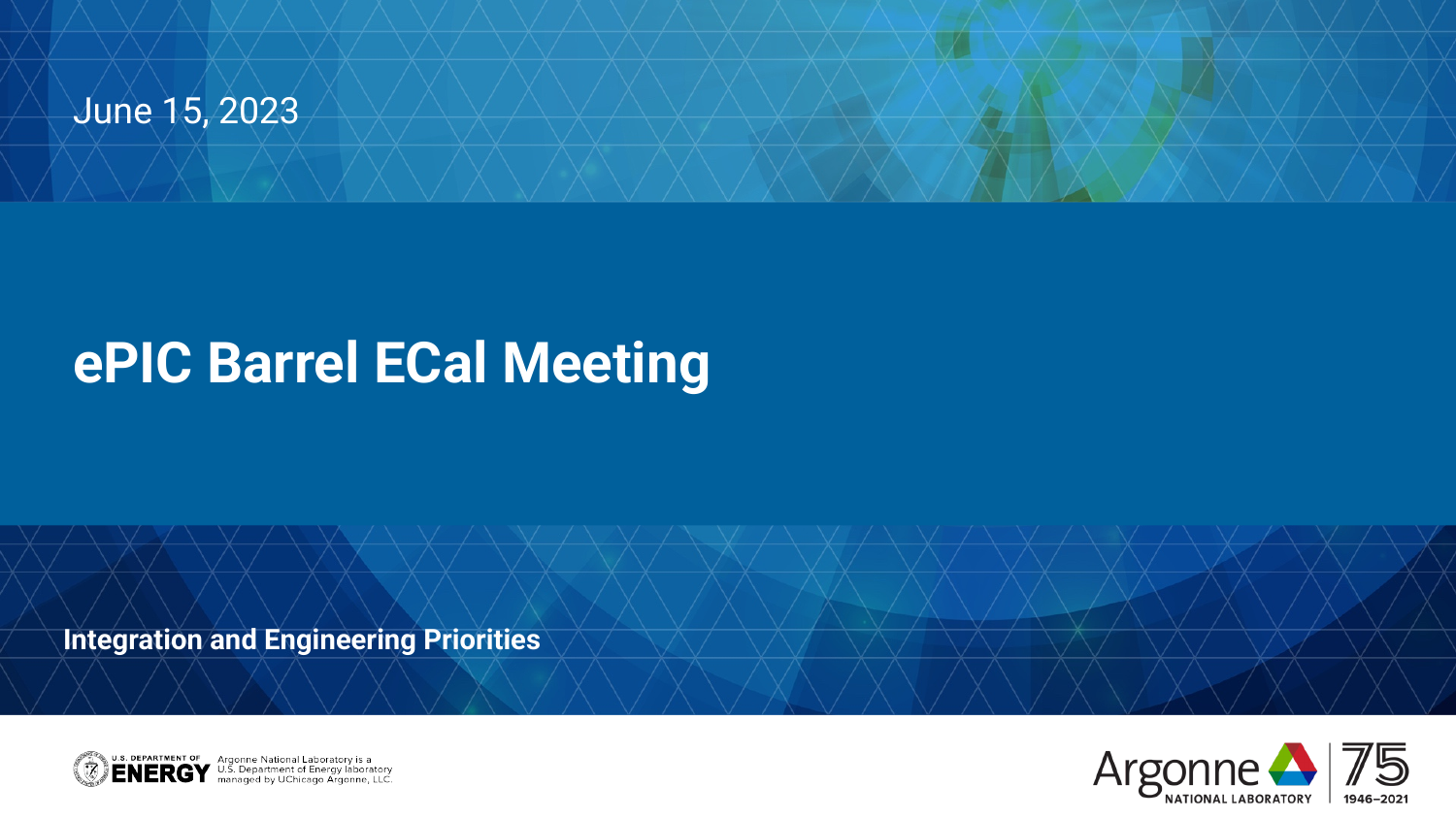

June 15, 2023

# ePIC Barrel ECal Meeting
Integration and Engineering Priorities